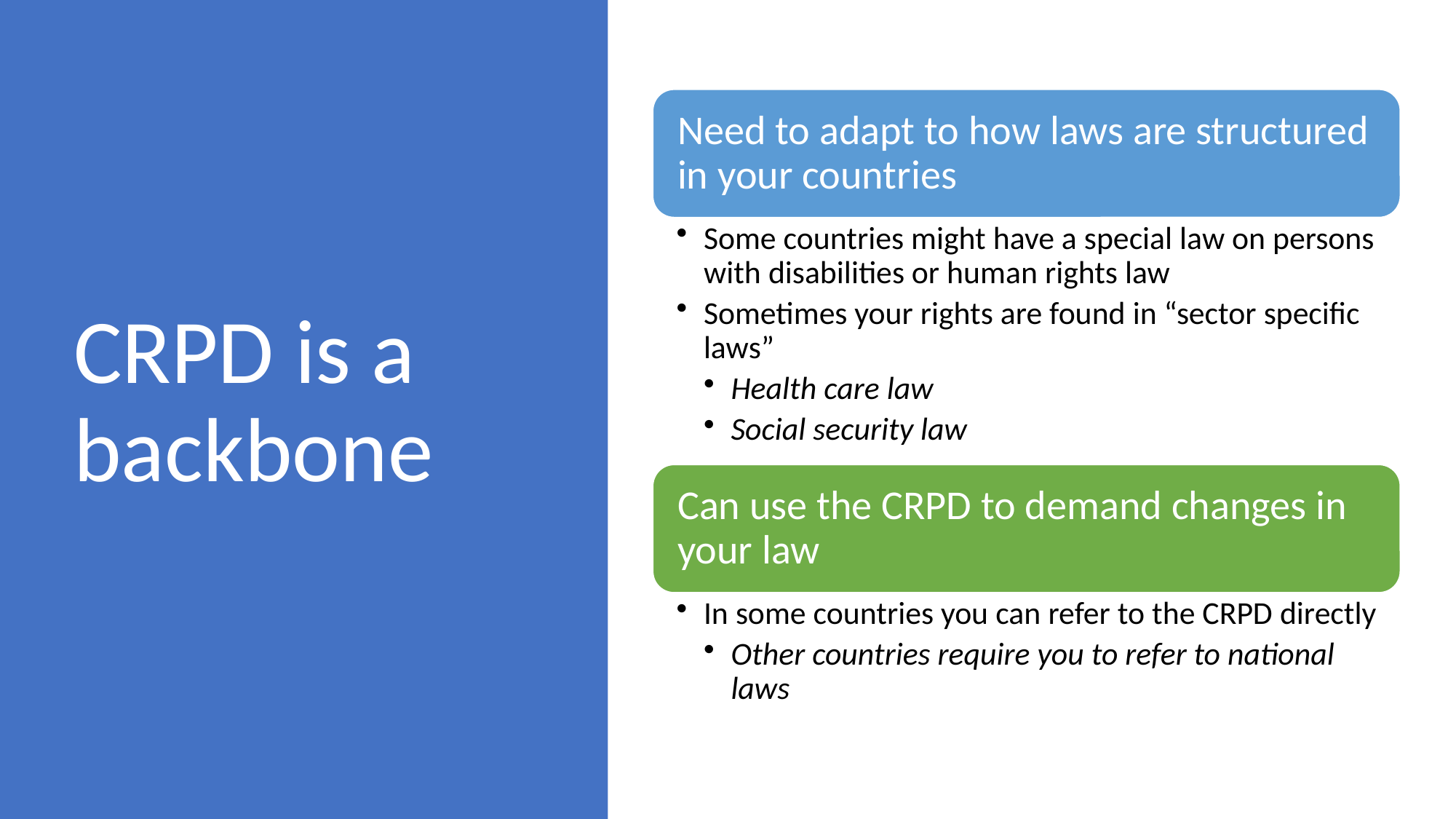

# CRPD is a backbone
Need to adapt to how laws are structured in your countries
Some countries might have a special law on persons with disabilities or human rights law
Sometimes your rights are found in “sector specific laws”
Health care law
Social security law
Can use the CRPD to demand changes in your law
In some countries you can refer to the CRPD directly
Other countries require you to refer to national laws